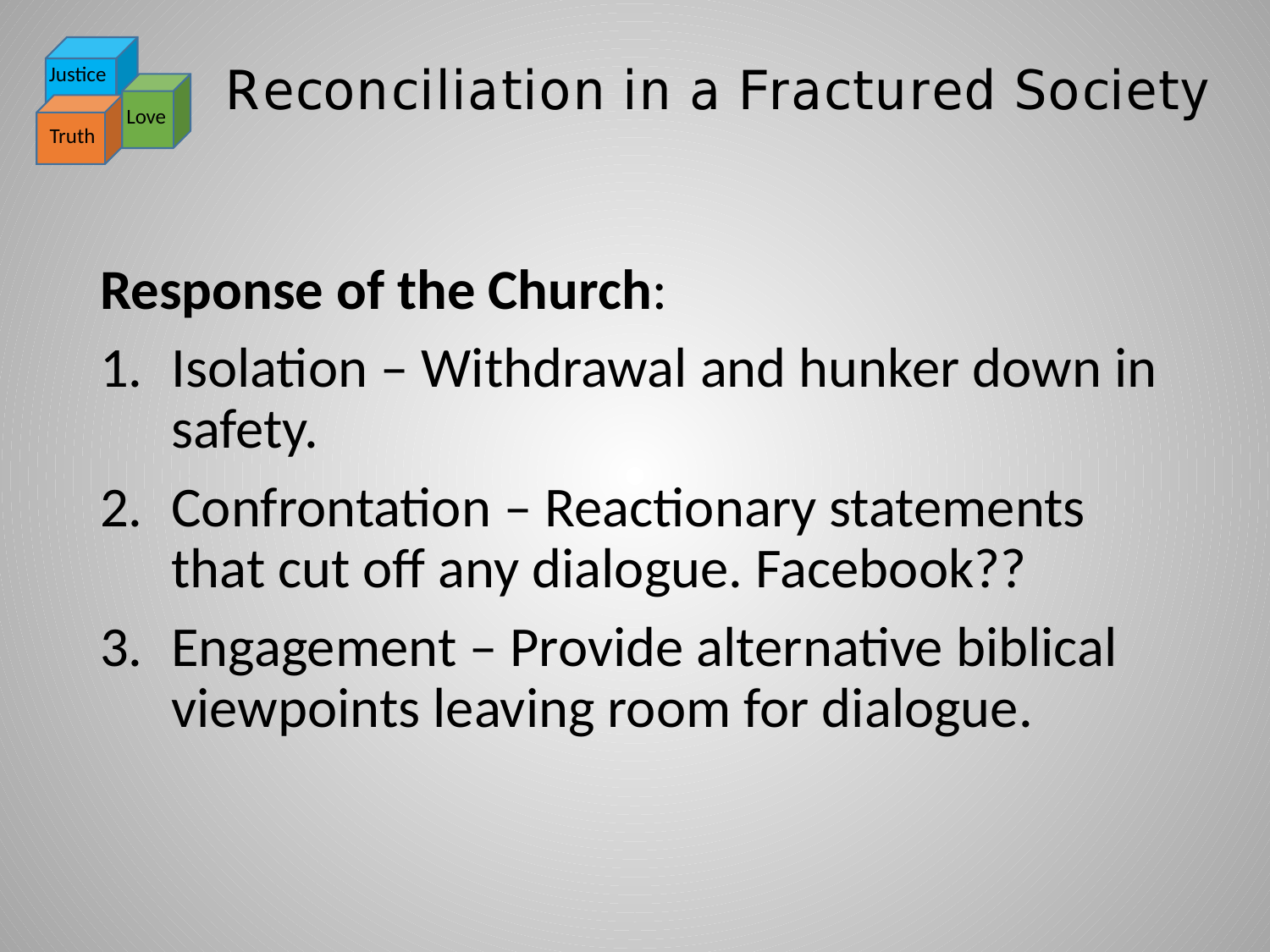

# Reconciliation in a Fractured Society

Justice

Love
Truth
Response of the Church:
Isolation – Withdrawal and hunker down in safety.
Confrontation – Reactionary statements that cut off any dialogue. Facebook??
Engagement – Provide alternative biblical viewpoints leaving room for dialogue.